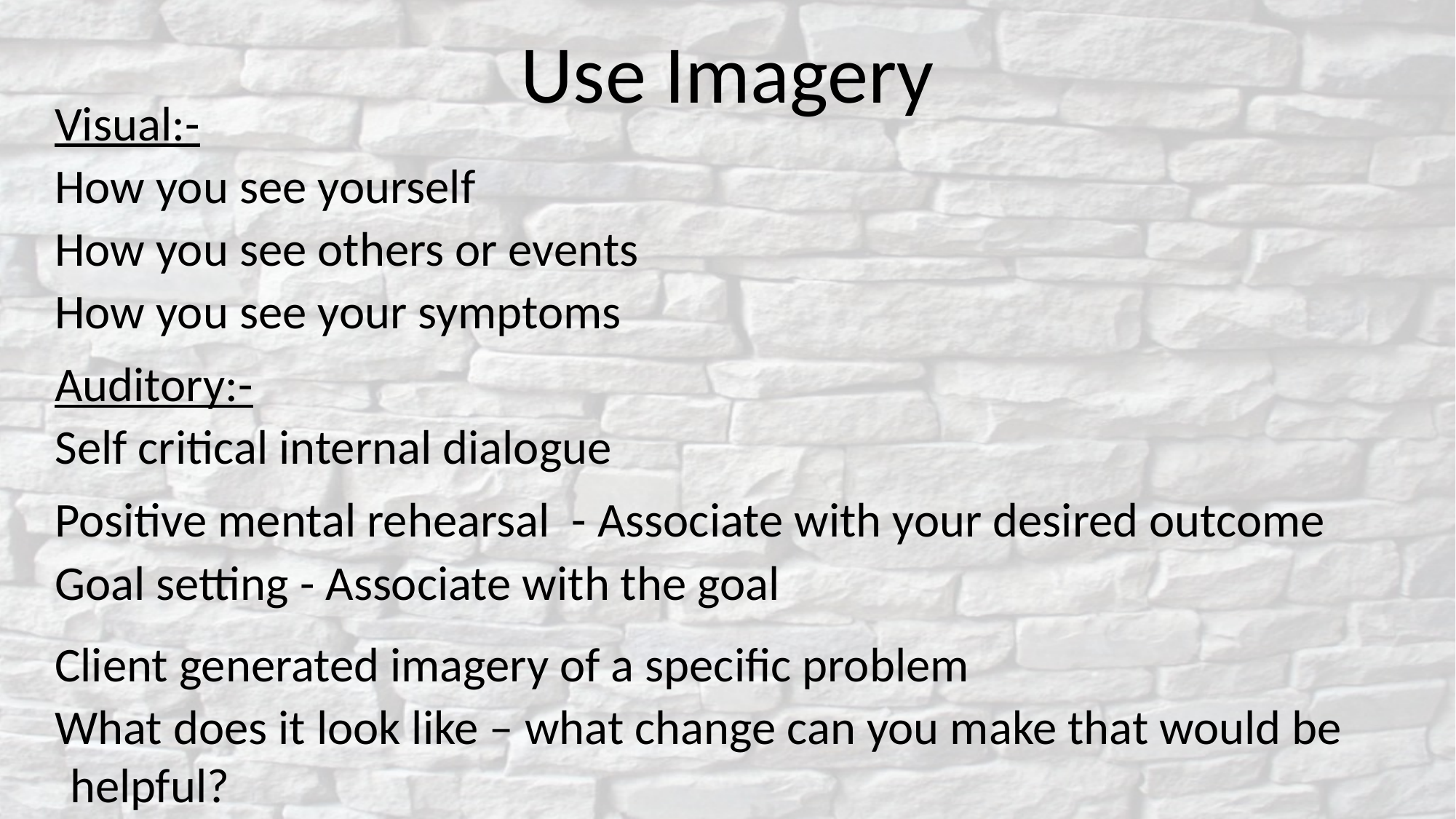

# Use Imagery
Visual:-
How you see yourself
How you see others or events
How you see your symptoms

Auditory:-
Self critical internal dialogue

Positive mental rehearsal  - Associate with your desired outcome
Goal setting - Associate with the goal

Client generated imagery of a specific problem
What does it look like – what change can you make that would be helpful?